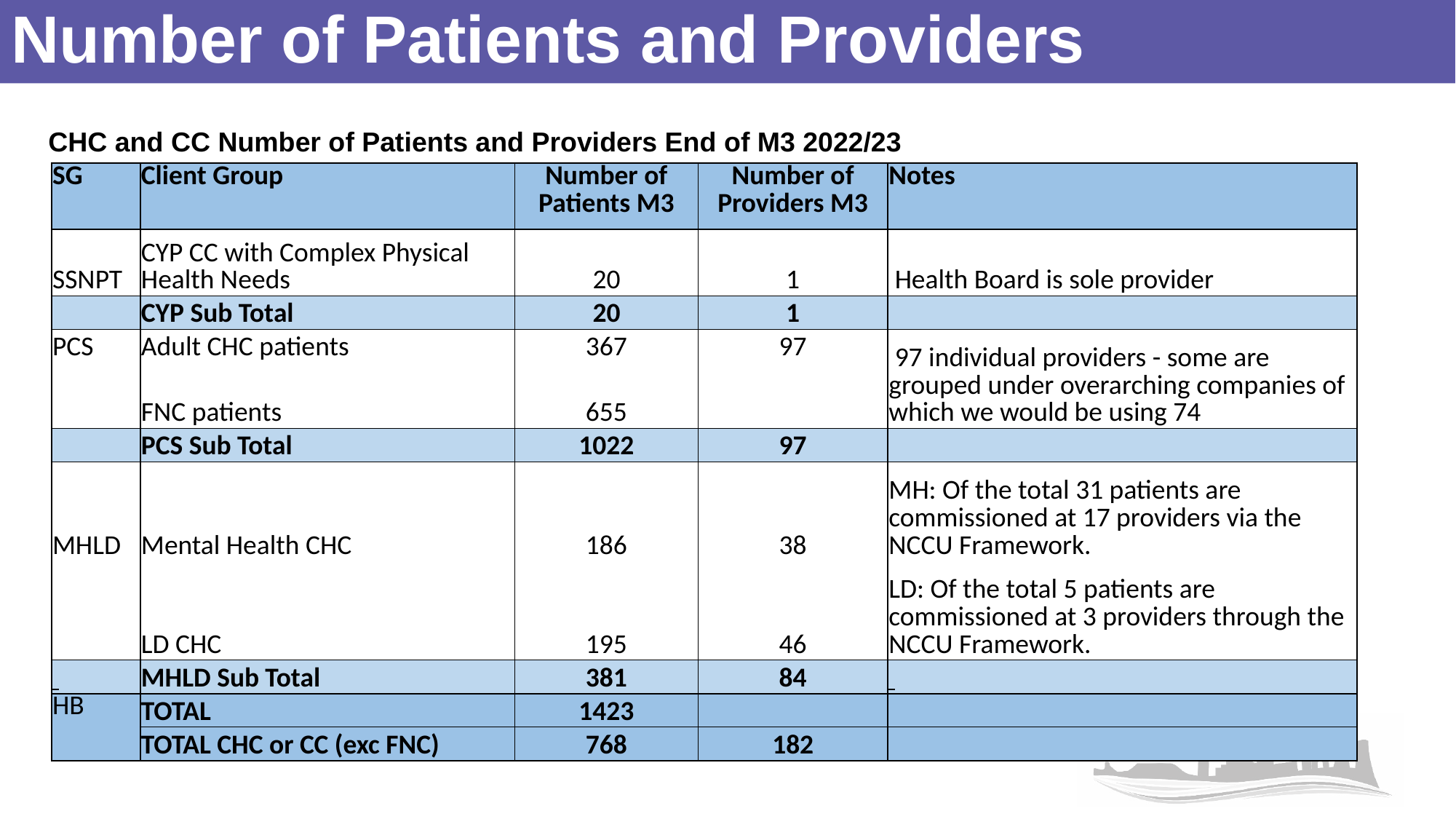

# Number of Patients and Providers
CHC and CC Number of Patients and Providers End of M3 2022/23

| SG | Client Group | Number of Patients M3 | Number of Providers M3 | Notes |
| --- | --- | --- | --- | --- |
| SSNPT | CYP CC with Complex Physical Health Needs | 20 | 1 | Health Board is sole provider |
|  | CYP Sub Total | 20 | 1 |  |
| PCS | Adult CHC patients | 367 | 97 | 97 individual providers - some are grouped under overarching companies of which we would be using 74 |
|  | FNC patients | 655 |  |  |
|  | PCS Sub Total | 1022 | 97 |  |
| MHLD | Mental Health CHC | 186 | 38 | MH: Of the total 31 patients are commissioned at 17 providers via the NCCU Framework. |
|  | LD CHC | 195 | 46 | LD: Of the total 5 patients are commissioned at 3 providers through the NCCU Framework. |
|  | MHLD Sub Total | 381 | 84 |  |
| HB | TOTAL | 1423 |  |  |
|  | TOTAL CHC or CC (exc FNC) | 768 | 182 |  |